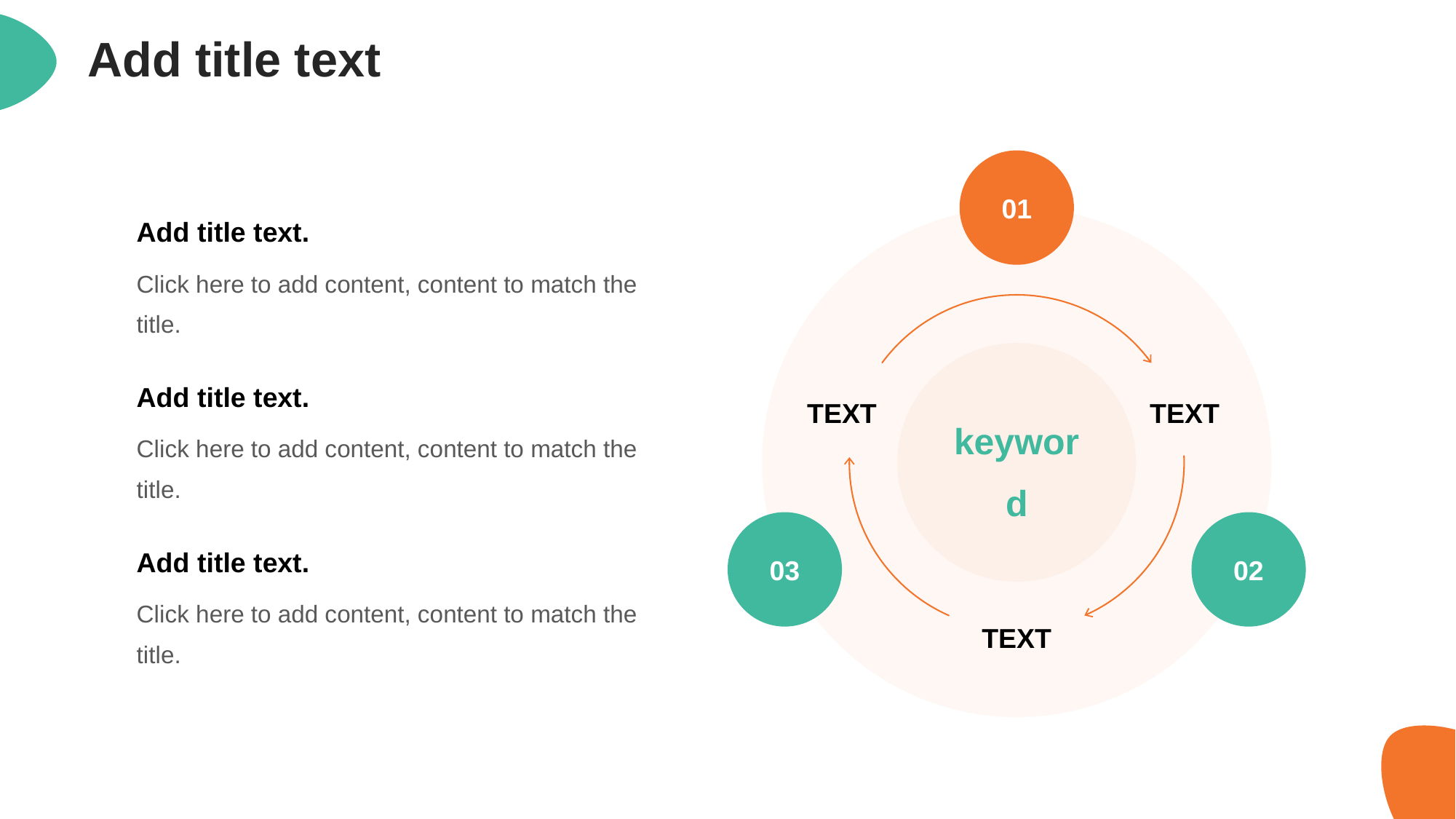

Add title text

01

keyword
TEXT
TEXT
03
02
TEXT
Add title text.
Click here to add content, content to match the title.

Add title text.
Click here to add content, content to match the title.

Add title text.
Click here to add content, content to match the title.